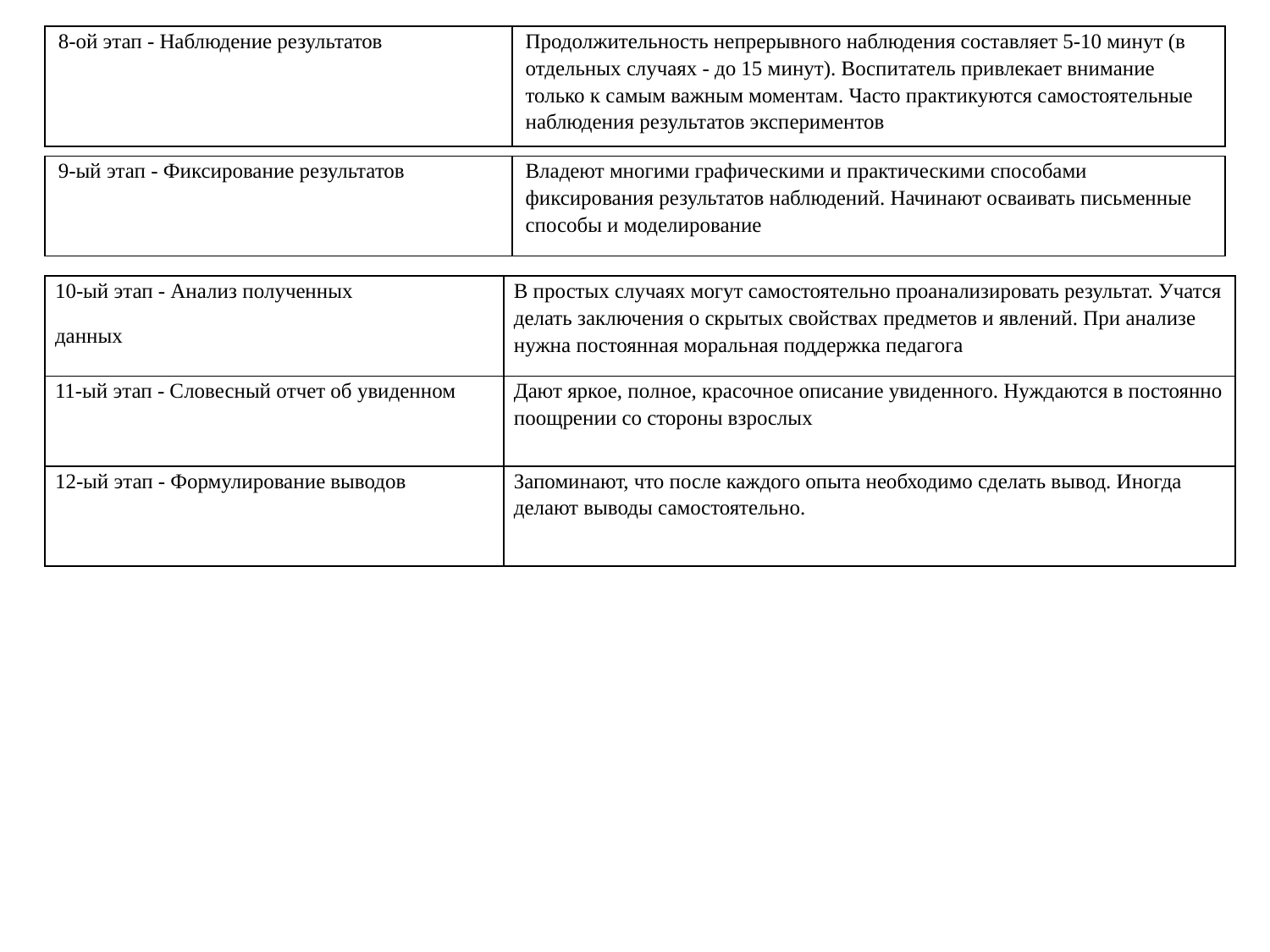

| 8-ой этап - Наблюдение результатов | Продолжительность непрерывного наблюдения составляет 5-10 минут (в отдельных случаях - до 15 минут). Воспитатель привлекает внимание только к самым важным моментам. Часто практикуются самостоятельные наблюдения результатов экспериментов |
| --- | --- |
| 9-ый этап - Фиксирование результатов | Владеют многими графическими и практическими способами фиксирования результатов наблюдений. Начинают осваивать письменные способы и моделирование |
| --- | --- |
| 10-ый этап - Анализ полученных данных | В простых случаях могут самостоятельно проанализировать результат. Учатся делать заключения о скрытых свойствах предметов и явлений. При анализе нужна постоянная моральная поддержка педагога |
| --- | --- |
| 11-ый этап - Словесный отчет об увиденном | Дают яркое, полное, красочное описание увиденного. Нуждаются в постоянно поощрении со стороны взрослых |
| 12-ый этап - Формулирование выводов | Запоминают, что после каждого опыта необходимо сделать вывод. Иногда делают выводы самостоятельно. |